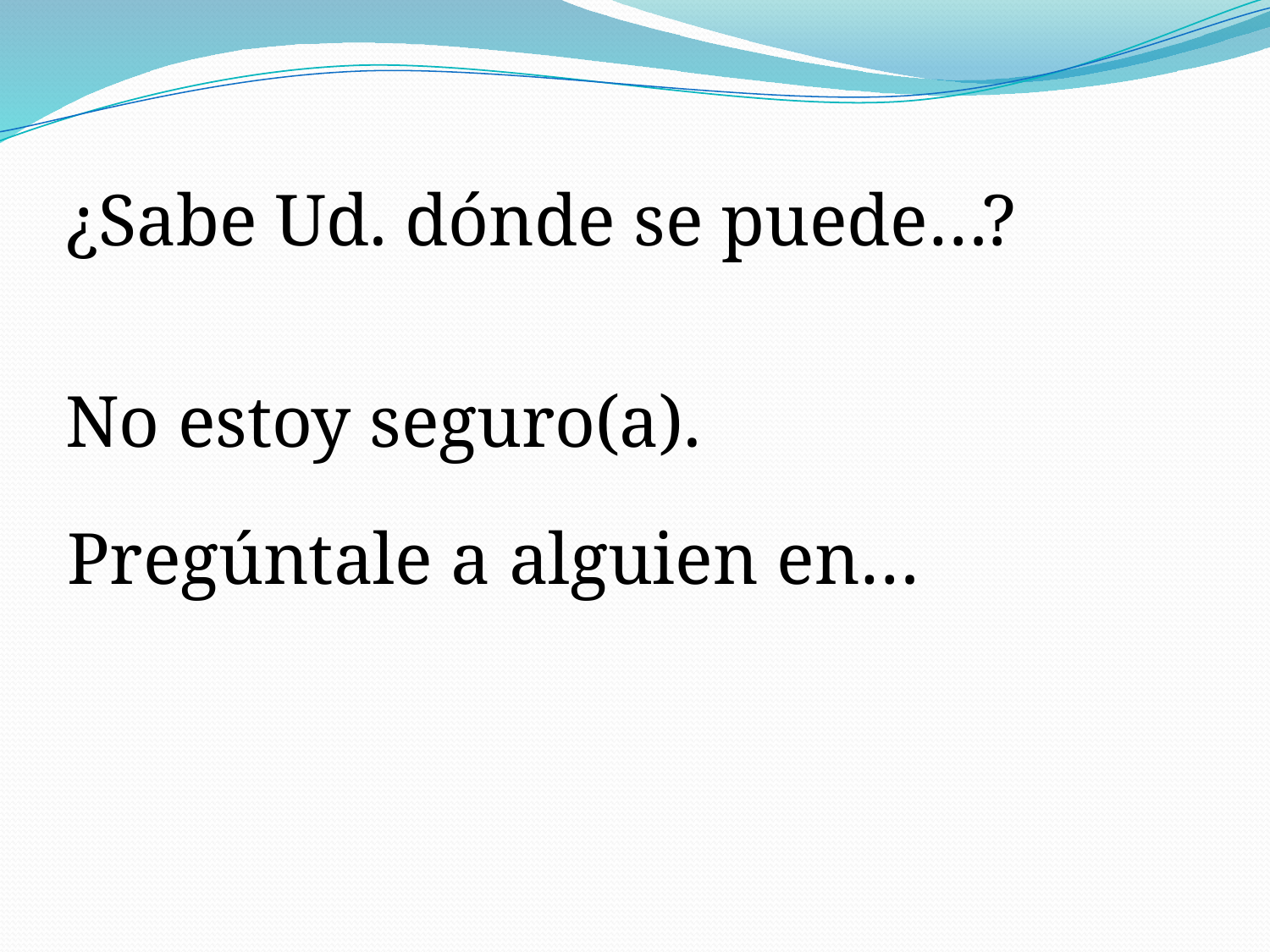

¿Sabe Ud. dónde se puede…?
No estoy seguro(a).
Pregúntale a alguien en…